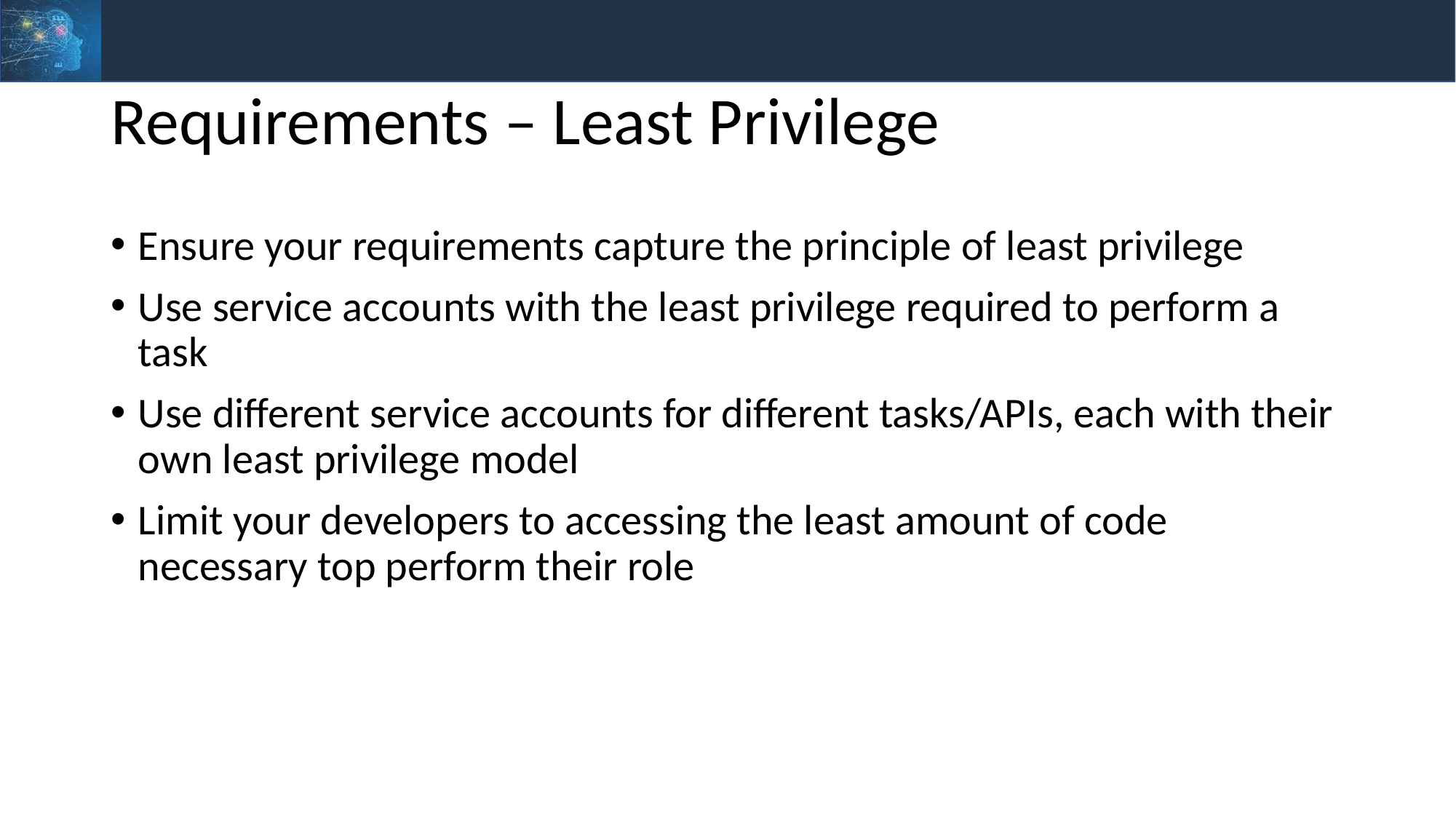

# Requirements – Least Privilege
Ensure your requirements capture the principle of least privilege
Use service accounts with the least privilege required to perform a task
Use different service accounts for different tasks/APIs, each with their own least privilege model
Limit your developers to accessing the least amount of code necessary top perform their role